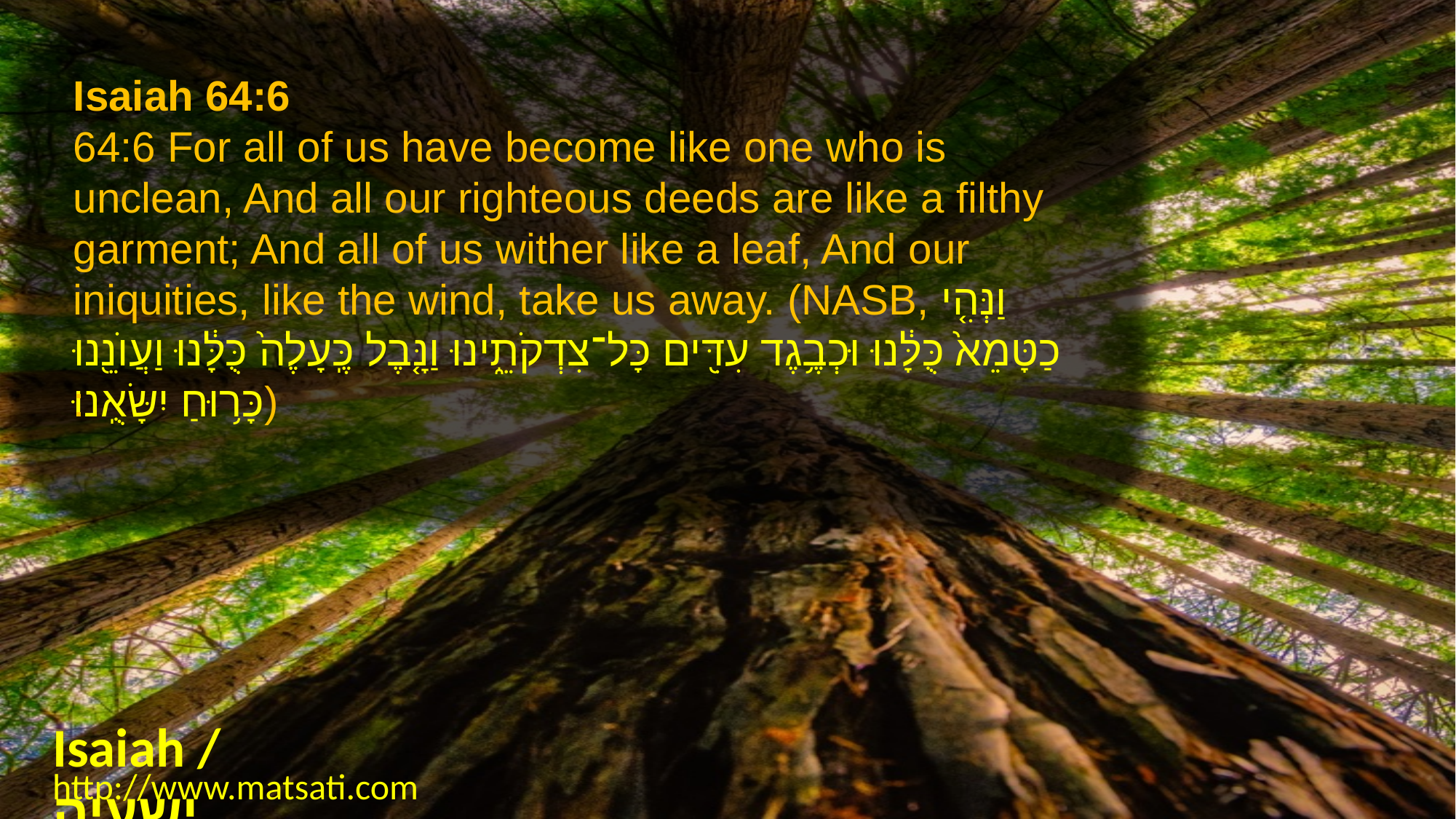

Isaiah 64:6
64:6 For all of us have become like one who is unclean, And all our righteous deeds are like a filthy garment; And all of us wither like a leaf, And our iniquities, like the wind, take us away. (NASB, וַנְּהִ֤י כַטָּמֵא֙ כֻּלָּ֔נוּ וּכְבֶ֥גֶד עִדִּ֖ים כָּל־צִדְקֹתֵ֑ינוּ וַנָּ֤בֶל כֶּֽעָלֶה֙ כֻּלָּ֔נוּ וַעֲוֺנֵ֖נוּ כָּר֥וּחַ יִשָּׂאֻֽנוּ׃)
Isaiah / ישעיה
http://www.matsati.com